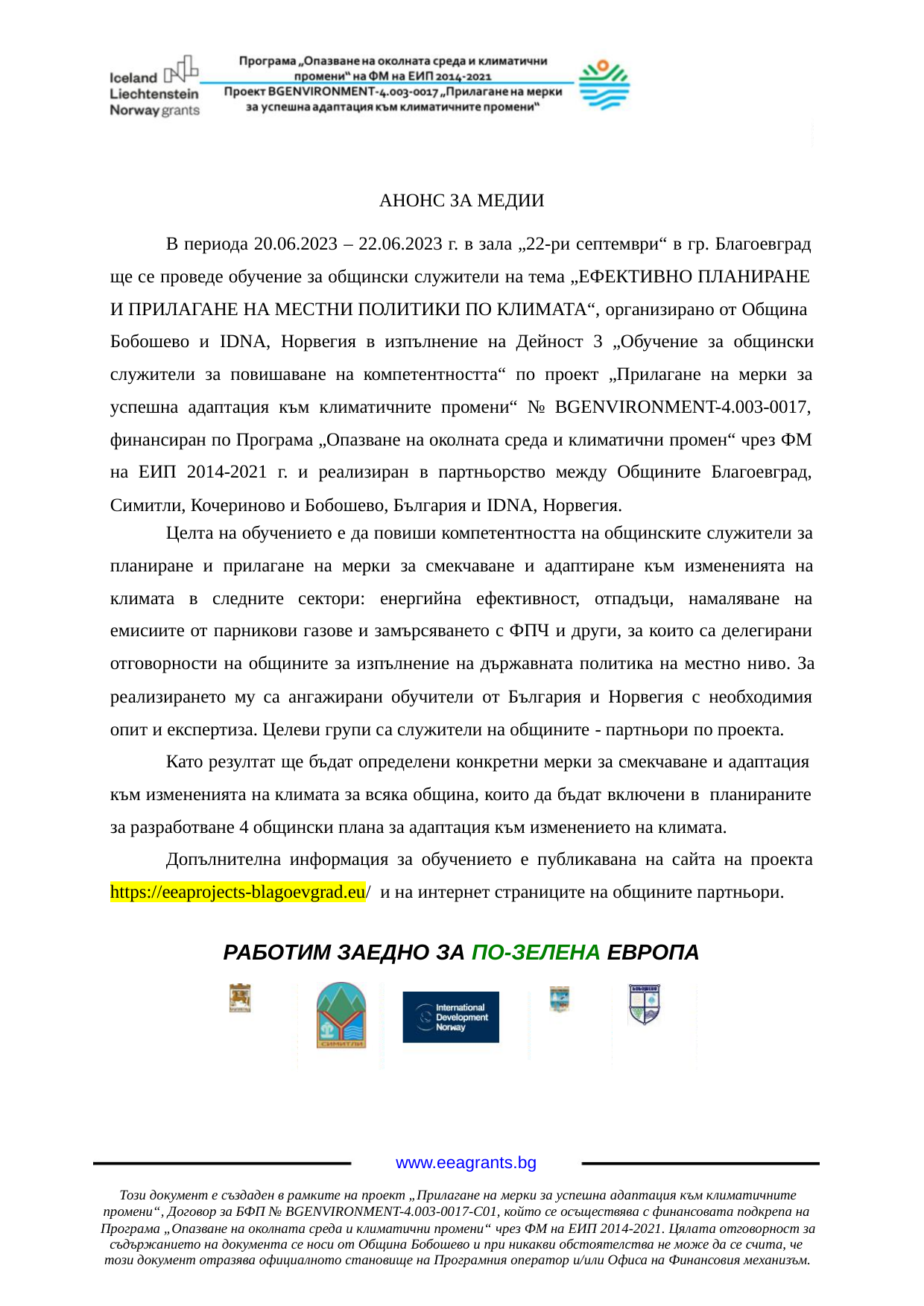

АНОНС ЗА МЕДИИ
В периода 20.06.2023 – 22.06.2023 г. в зала „22-ри септември“ в гр. Благоевград
ще се проведе обучение за общински служители на тема „ЕФЕКТИВНО ПЛАНИРАНЕ
И ПРИЛАГАНЕ НА МЕСТНИ ПОЛИТИКИ ПО КЛИМАТА“, организирано от Община
Бобошево и IDNA, Норвегия в изпълнение на Дейност 3 „Обучение за общински
служители за повишаване на компетентността“ по проект „Прилагане на мерки за
успешна адаптация към климатичните промени“ № BGENVIRONMENT-4.003-0017,
финансиран по Програма „Опазване на околната среда и климатични промен“ чрез ФМ
на ЕИП 2014-2021 г. и реализиран в партньорство между Общините Благоевград,
Симитли, Кочериново и Бобошево, България и IDNA, Норвегия.
Целта на обучението е да повиши компетентността на общинските служители за
планиране и прилагане на мерки за смекчаване и адаптиране към измененията на
климата в следните сектори: енергийна ефективност, отпадъци, намаляване на
емисиите от парникови газове и замърсяването с ФПЧ и други, за които са делегирани
отговорности на общините за изпълнение на държавната политика на местно ниво. За
реализирането му са ангажирани обучители от България и Норвегия с необходимия
опит и експертиза. Целеви групи са служители на общините - партньори по проекта.
Като резултат ще бъдат определени конкретни мерки за смекчаване и адаптация
към измененията на климата за всяка община, които да бъдат включени в планираните
за разработване 4 общински плана за адаптация към изменението на климата.
Допълнителна информация за обучението е публикавана на сайта на проекта
https://eeaprojects-blagoevgrad.eu/ и на интернет страниците на общините партньори.
РАБОТИМ ЗАЕДНО ЗА ПО-ЗЕЛЕНА ЕВРОПА

www.eeagrants.bg
Този документ е създаден в рамките на проект „Прилагане на мерки за успешна адаптация към климатичните
промени“, Договор за БФП № BGENVIRONMENT-4.003-0017-С01, който се осъществява с финансовата подкрепа на
Програма „Опазване на околната среда и климатични промени“ чрез ФМ на ЕИП 2014-2021. Цялата отговорност за
съдържанието на документа се носи от Община Бобошево и при никакви обстоятелства не може да се счита, че
този документ отразява официалното становище на Програмния оператор и/или Офиса на Финансовия механизъм.